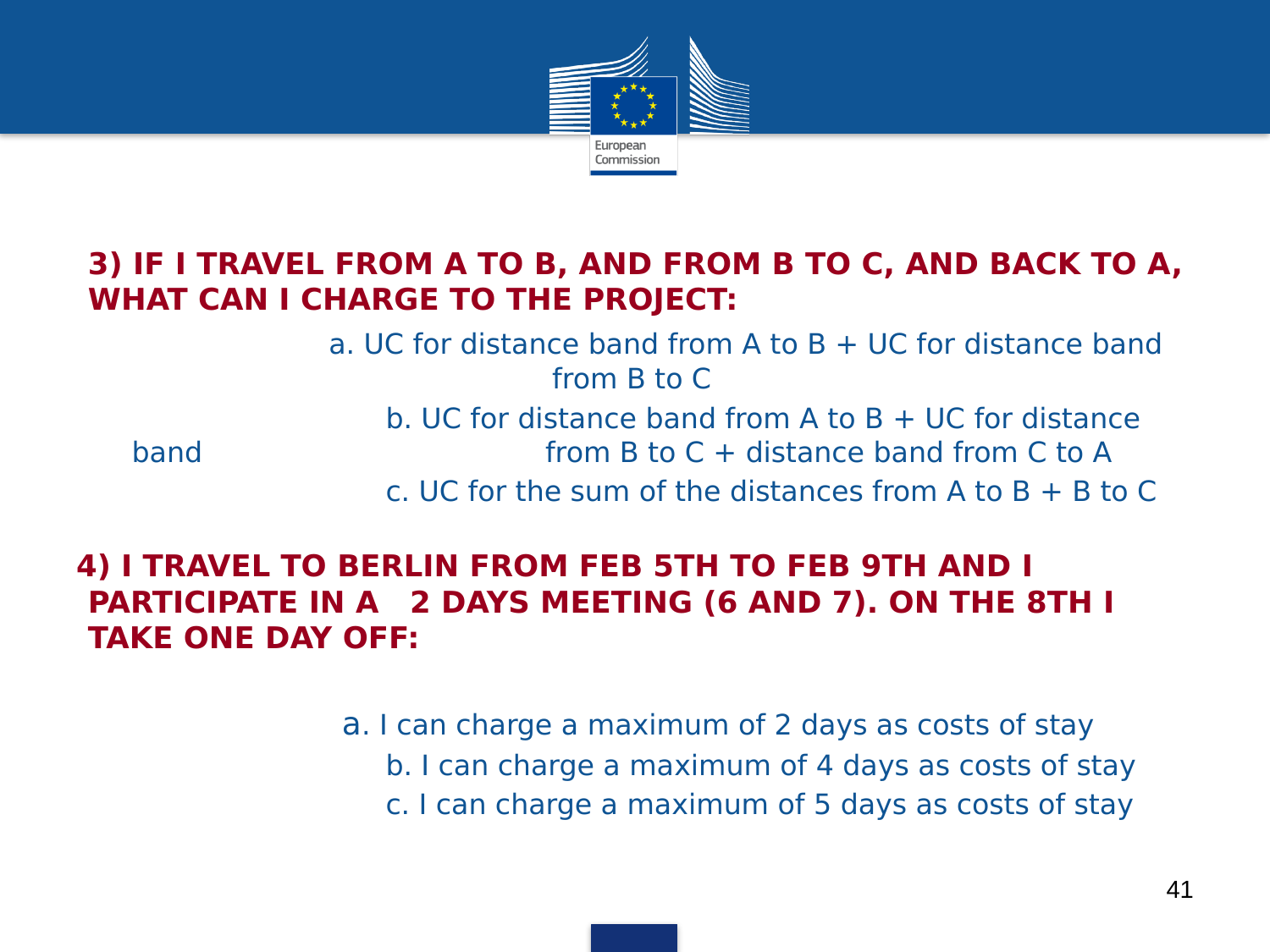

3) If I travel from A to B, and from B to C, and back to A, what can I charge to the project:
	      a. UC for distance band from A to B + UC for distance band 	    	    from B to C
 		b. UC for distance band from A to B + UC for distance band  		                  from B to C + distance band from C to A
		c. UC for the sum of the distances from A to B + B to C
4) I travel to Berlin from Feb 5th to Feb 9th and I participate in a   2 days meeting (6 and 7). On the 8th I take one day off:

			a. I can charge a maximum of 2 days as costs of stay
		b. I can charge a maximum of 4 days as costs of stay
		c. I can charge a maximum of 5 days as costs of stay

41